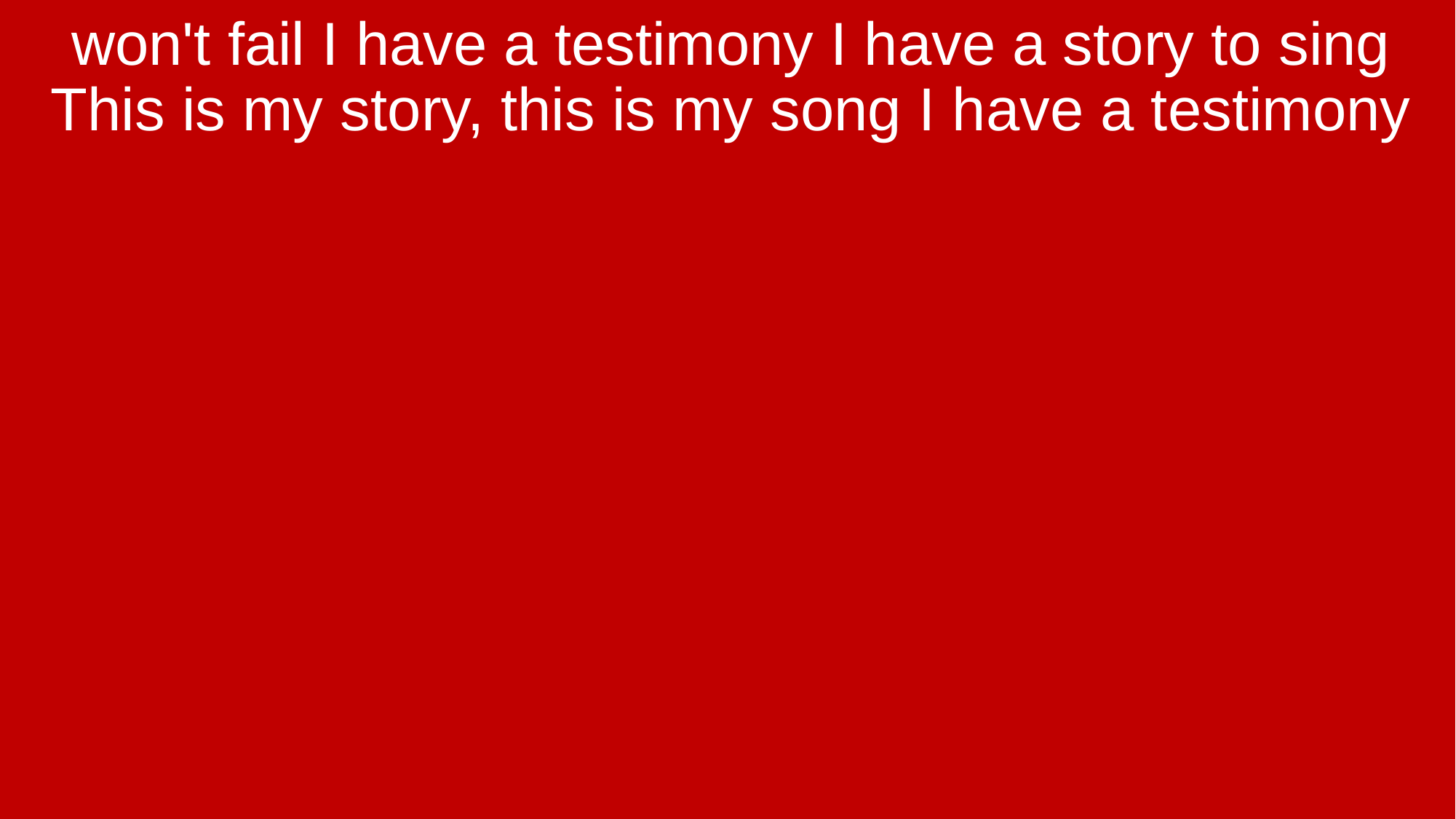

won't fail I have a testimony I have a story to sing  This is my story, this is my song I have a testimony